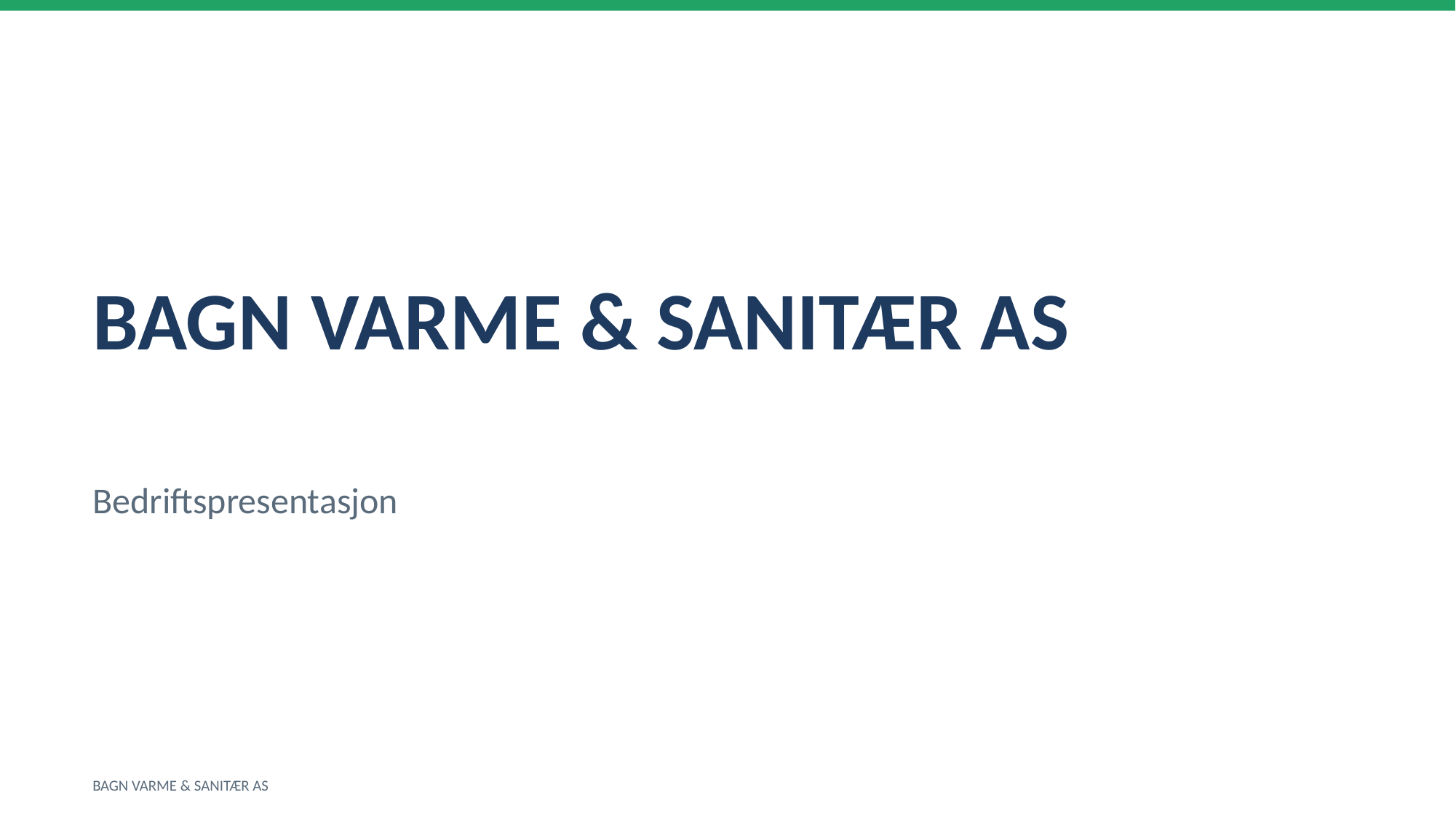

BAGN VARME & SANITÆR AS
Bedriftspresentasjon
BAGN VARME & SANITÆR AS